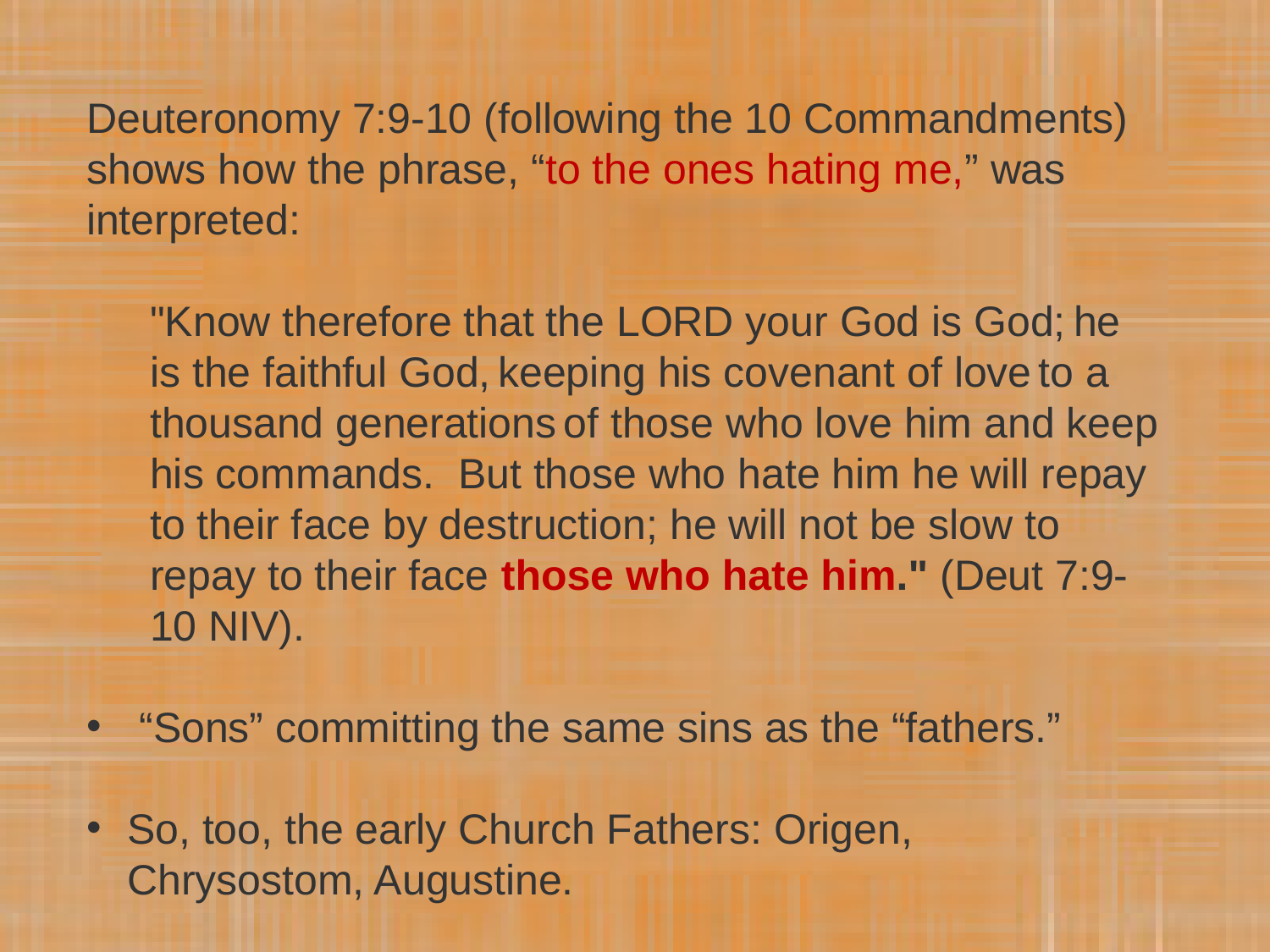

Deuteronomy 7:9-10 (following the 10 Commandments) shows how the phrase, “to the ones hating me,” was interpreted:

"Know therefore that the LORD your God is God; he is the faithful God, keeping his covenant of love to a thousand generations of those who love him and keep his commands.  But those who hate him he will repay to their face by destruction; he will not be slow to repay to their face those who hate him." (Deut 7:9-10 NIV).

 “Sons” committing the same sins as the “fathers.”

So, too, the early Church Fathers: Origen, Chrysostom, Augustine.